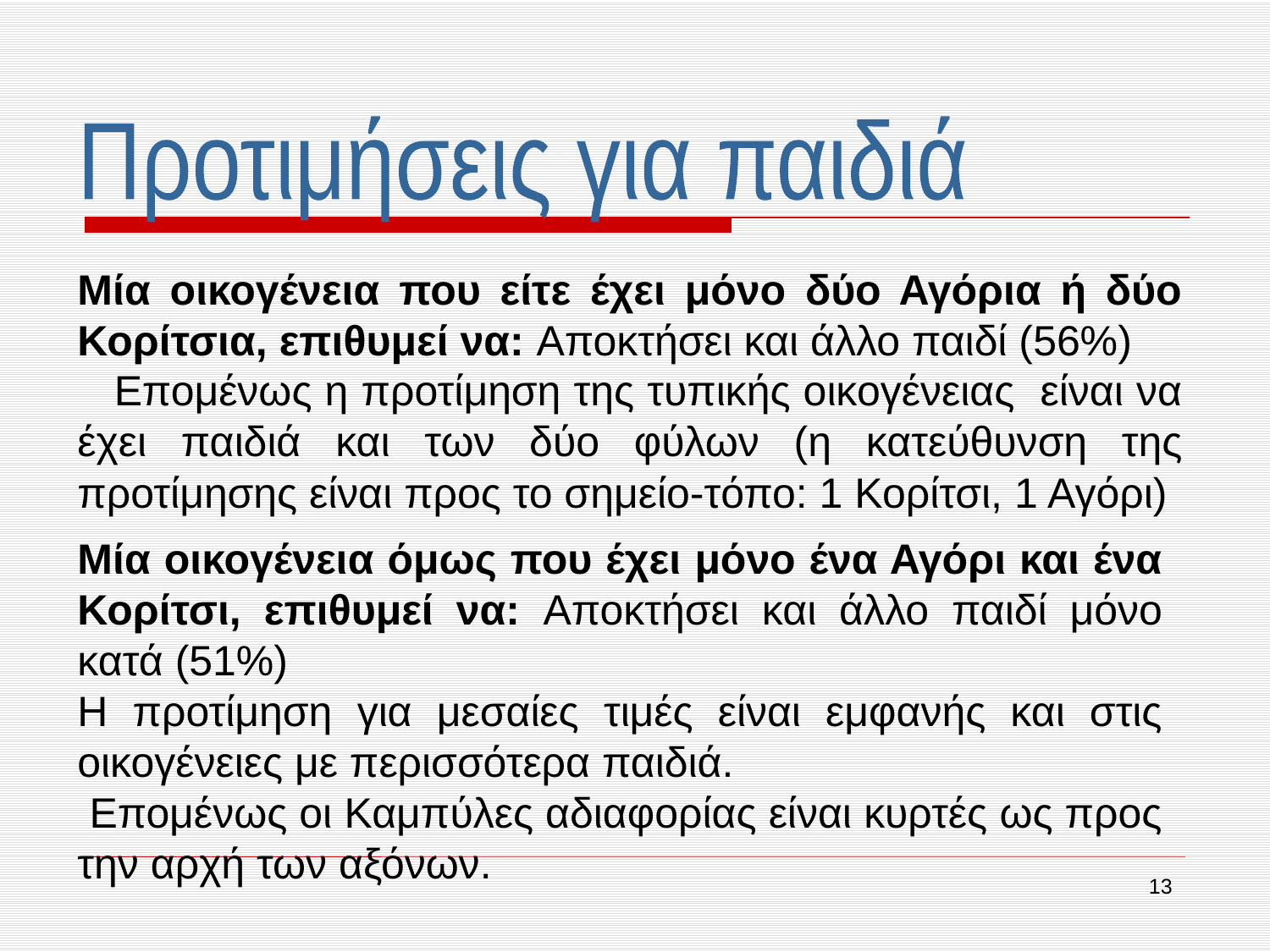

Προτιμήσεις για παιδιά
Μία οικογένεια που είτε έχει μόνο δύο Αγόρια ή δύο Κορίτσια, επιθυμεί να: Αποκτήσει και άλλο παιδί (56%)
Επομένως η προτίμηση της τυπικής οικογένειας  είναι να έχει παιδιά και των δύο φύλων (η κατεύθυνση της προτίμησης είναι προς το σημείο-τόπο: 1 Κορίτσι, 1 Αγόρι)
Μία οικογένεια όμως που έχει μόνο ένα Αγόρι και ένα Κορίτσι, επιθυμεί να: Αποκτήσει και άλλο παιδί μόνο κατά (51%)
Η προτίμηση για μεσαίες τιμές είναι εμφανής και στις οικογένειες με περισσότερα παιδιά.
 Επομένως οι Καμπύλες αδιαφορίας είναι κυρτές ως προς την αρχή των αξόνων.

13